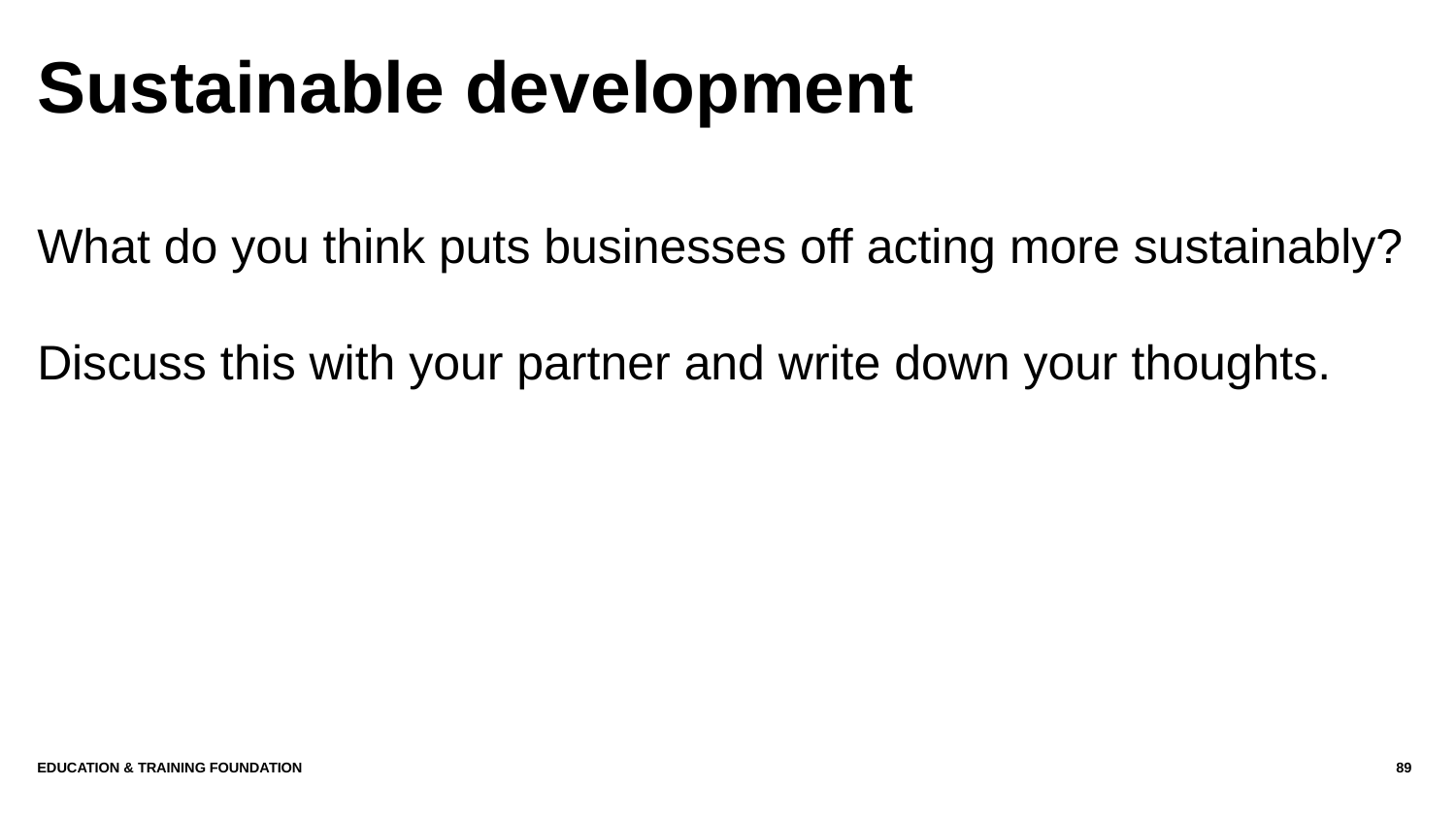

# Sustainable development

What do you think puts businesses off acting more sustainably?

Discuss this with your partner and write down your thoughts.
Education & Training Foundation
89